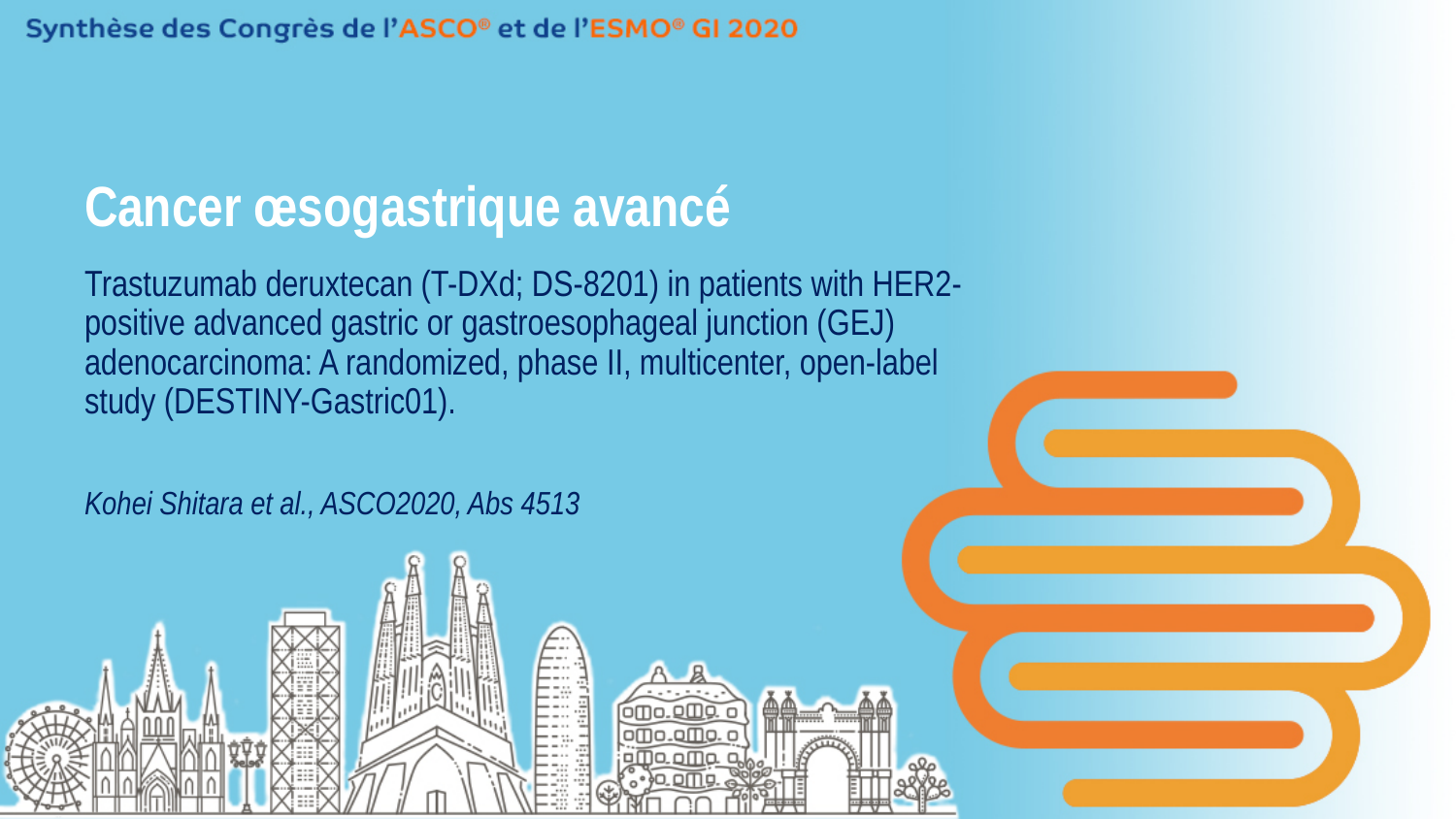

# Cancer œsogastrique avancé
Trastuzumab deruxtecan (T-DXd; DS-8201) in patients with HER2-positive advanced gastric or gastroesophageal junction (GEJ) adenocarcinoma: A randomized, phase II, multicenter, open-label study (DESTINY-Gastric01).

Kohei Shitara et al., ASCO2020, Abs 4513